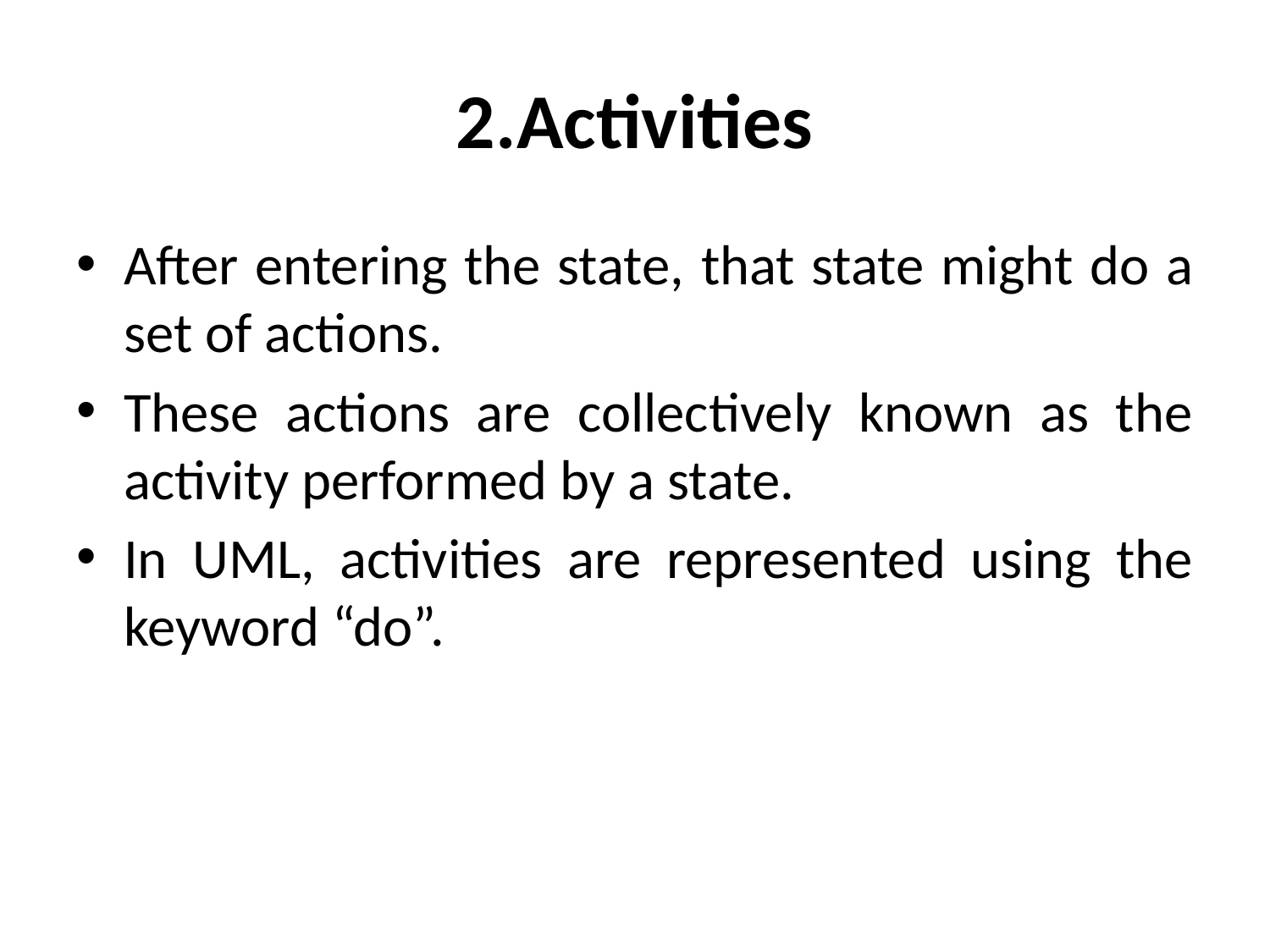

# 2.Activities
After entering the state, that state might do a set of actions.
These actions are collectively known as the activity performed by a state.
In UML, activities are represented using the keyword “do”.